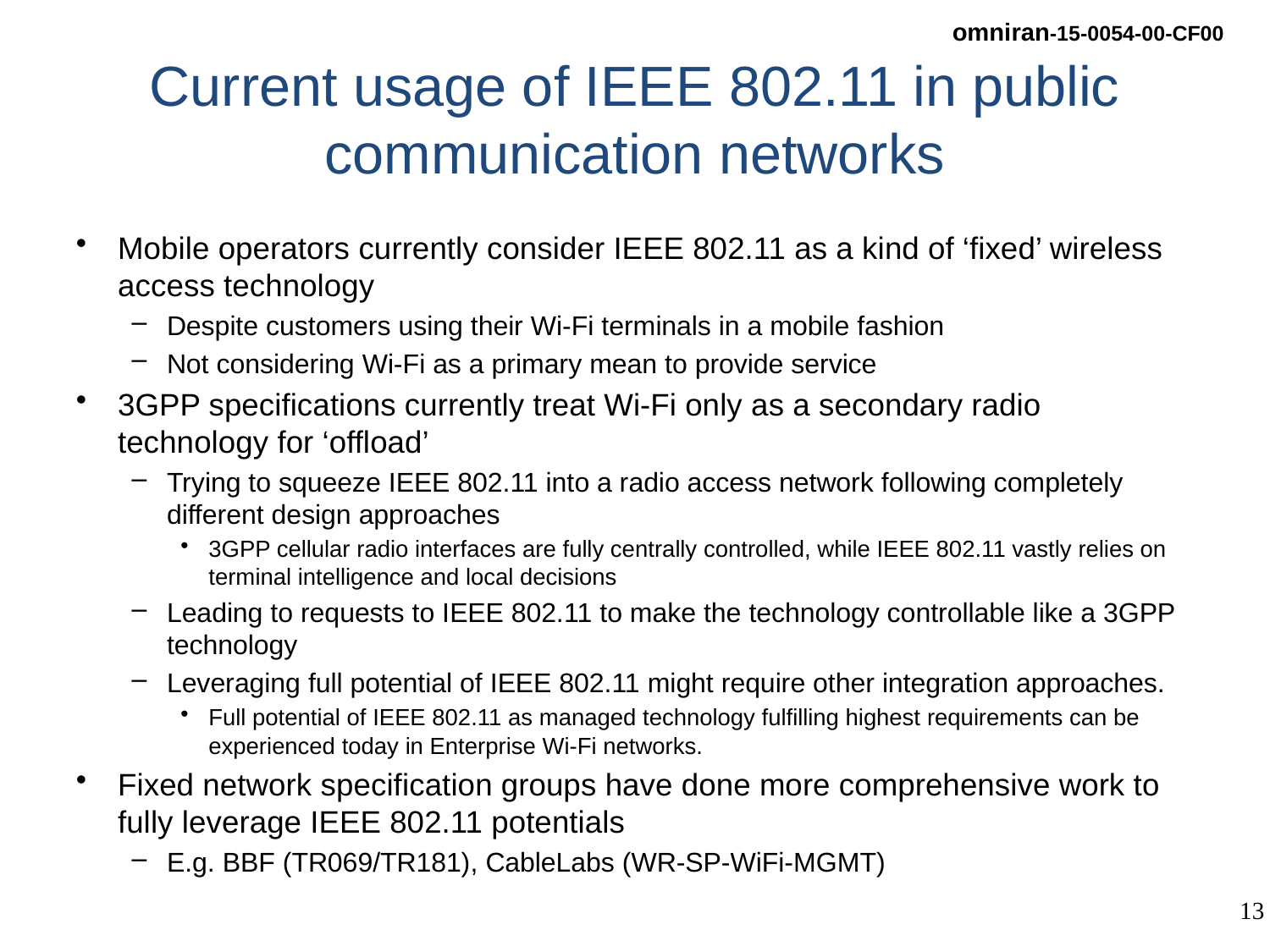

# Current usage of IEEE 802.11 in public communication networks
Mobile operators currently consider IEEE 802.11 as a kind of ‘fixed’ wireless access technology
Despite customers using their Wi-Fi terminals in a mobile fashion
Not considering Wi-Fi as a primary mean to provide service
3GPP specifications currently treat Wi-Fi only as a secondary radio technology for ‘offload’
Trying to squeeze IEEE 802.11 into a radio access network following completely different design approaches
3GPP cellular radio interfaces are fully centrally controlled, while IEEE 802.11 vastly relies on terminal intelligence and local decisions
Leading to requests to IEEE 802.11 to make the technology controllable like a 3GPP technology
Leveraging full potential of IEEE 802.11 might require other integration approaches.
Full potential of IEEE 802.11 as managed technology fulfilling highest requirements can be experienced today in Enterprise Wi-Fi networks.
Fixed network specification groups have done more comprehensive work to fully leverage IEEE 802.11 potentials
E.g. BBF (TR069/TR181), CableLabs (WR-SP-WiFi-MGMT)